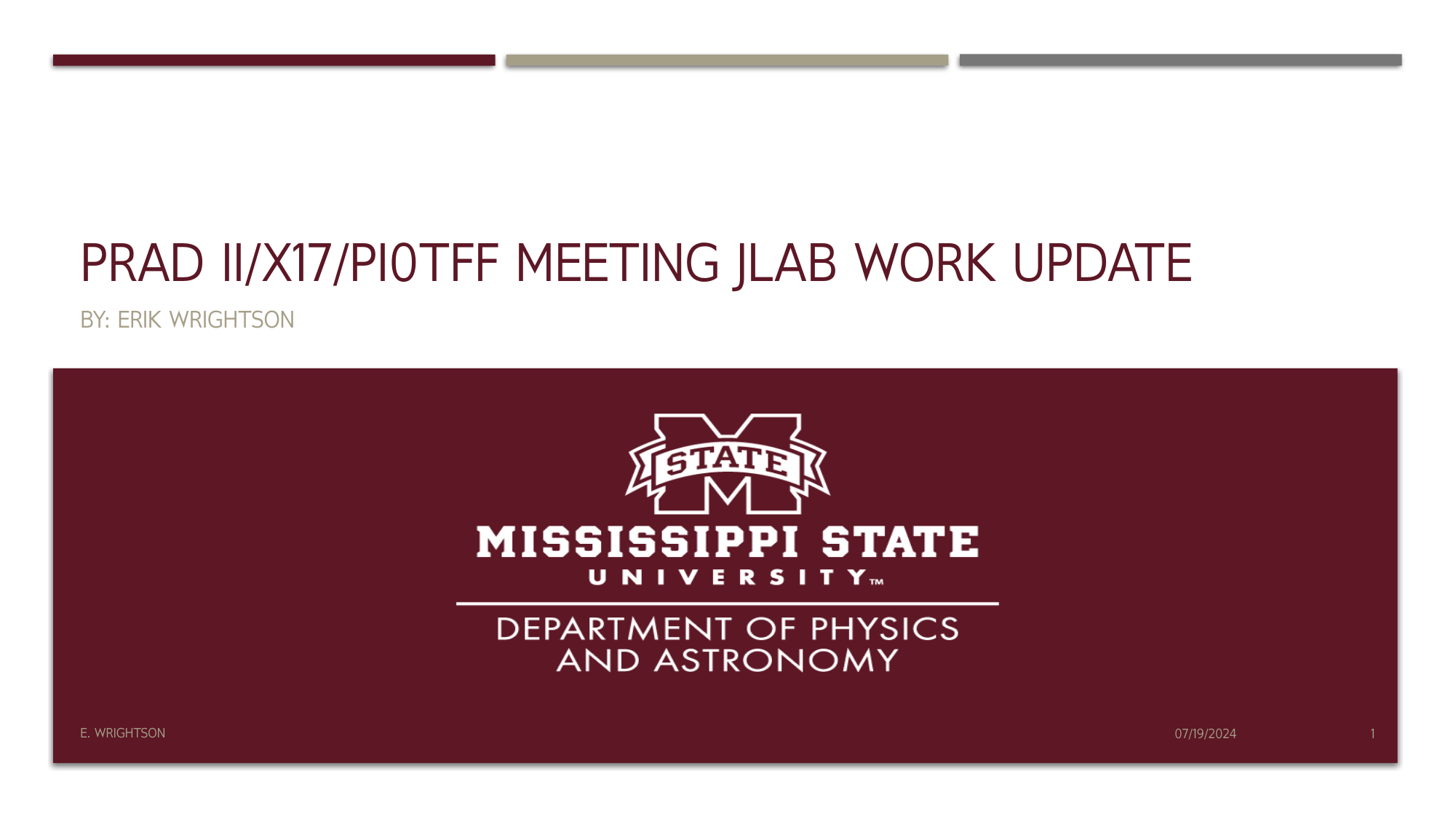

# PRad II/X17/pi0TFF Meeting JLab work Update
By: Erik Wrightson
E. Wrightson
07/19/2024
1